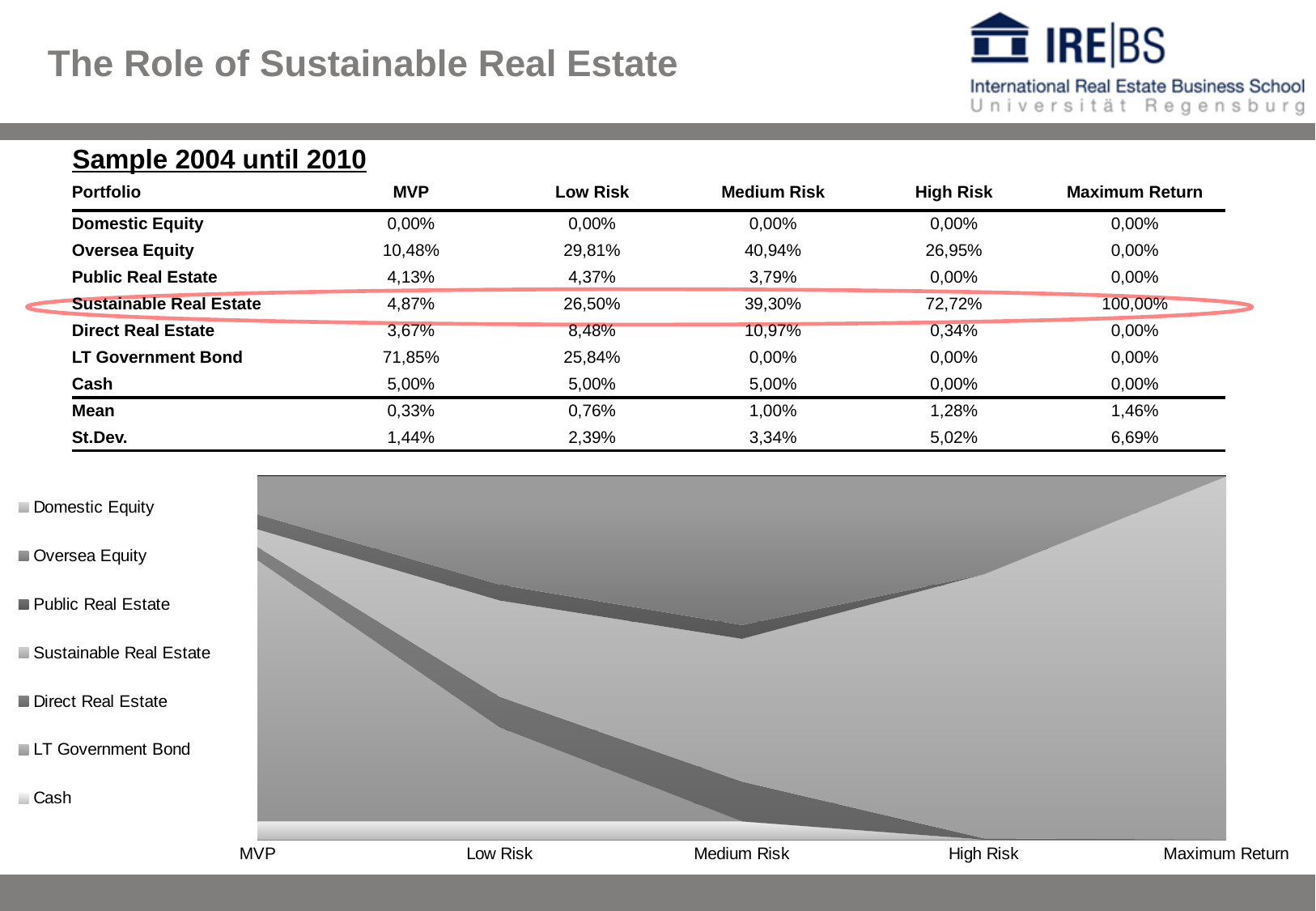

The Role of Sustainable Real Estate

Sample 2004 until 2010
| Portfolio | MVP | Low Risk | Medium Risk | High Risk | Maximum Return |
| --- | --- | --- | --- | --- | --- |
| Domestic Equity | 0,00% | 0,00% | 0,00% | 0,00% | 0,00% |
| Oversea Equity | 10,48% | 29,81% | 40,94% | 26,95% | 0,00% |
| Public Real Estate | 4,13% | 4,37% | 3,79% | 0,00% | 0,00% |
| Sustainable Real Estate | 4,87% | 26,50% | 39,30% | 72,72% | 100,00% |
| Direct Real Estate | 3,67% | 8,48% | 10,97% | 0,34% | 0,00% |
| LT Government Bond | 71,85% | 25,84% | 0,00% | 0,00% | 0,00% |
| Cash | 5,00% | 5,00% | 5,00% | 0,00% | 0,00% |
| Mean | 0,33% | 0,76% | 1,00% | 1,28% | 1,46% |
| St.Dev. | 1,44% | 2,39% | 3,34% | 5,02% | 6,69% |

### Chart

| Category | Cash | LT Government Bond | Direct Real Estate | Sustainable Real Estate | Public Real Estate | Oversea Equity | Domestic Equity |
|---|---|---|---|---|---|---|---|
| MVP | 0.05 | 0.7185086918564502 | 0.03665809942133328 | 0.048716012048024775 | 0.04127032360093823 | 0.10484687307325347 | 0.0 |
| Low Risk | 0.05 | 0.25838517827580443 | 0.08480116685761165 | 0.26502189496226836 | 0.04366676036922831 | 0.2981249995350885 | 0.0 |
| Medium Risk | 0.05 | 0.0 | 0.10969464769857919 | 0.3930093182311088 | 0.037931155943541205 | 0.40936487812677125 | 0.0 |
| High Risk | 0.0 | 0.0 | 0.003378097207173681 | 0.7271684176927385 | 0.0 | 0.2694534851000883 | 0.0 |
| Maximum Return | 0.0 | 0.0 | 0.0 | 0.9999999999999998 | 0.0 | 0.0 | 0.0 |